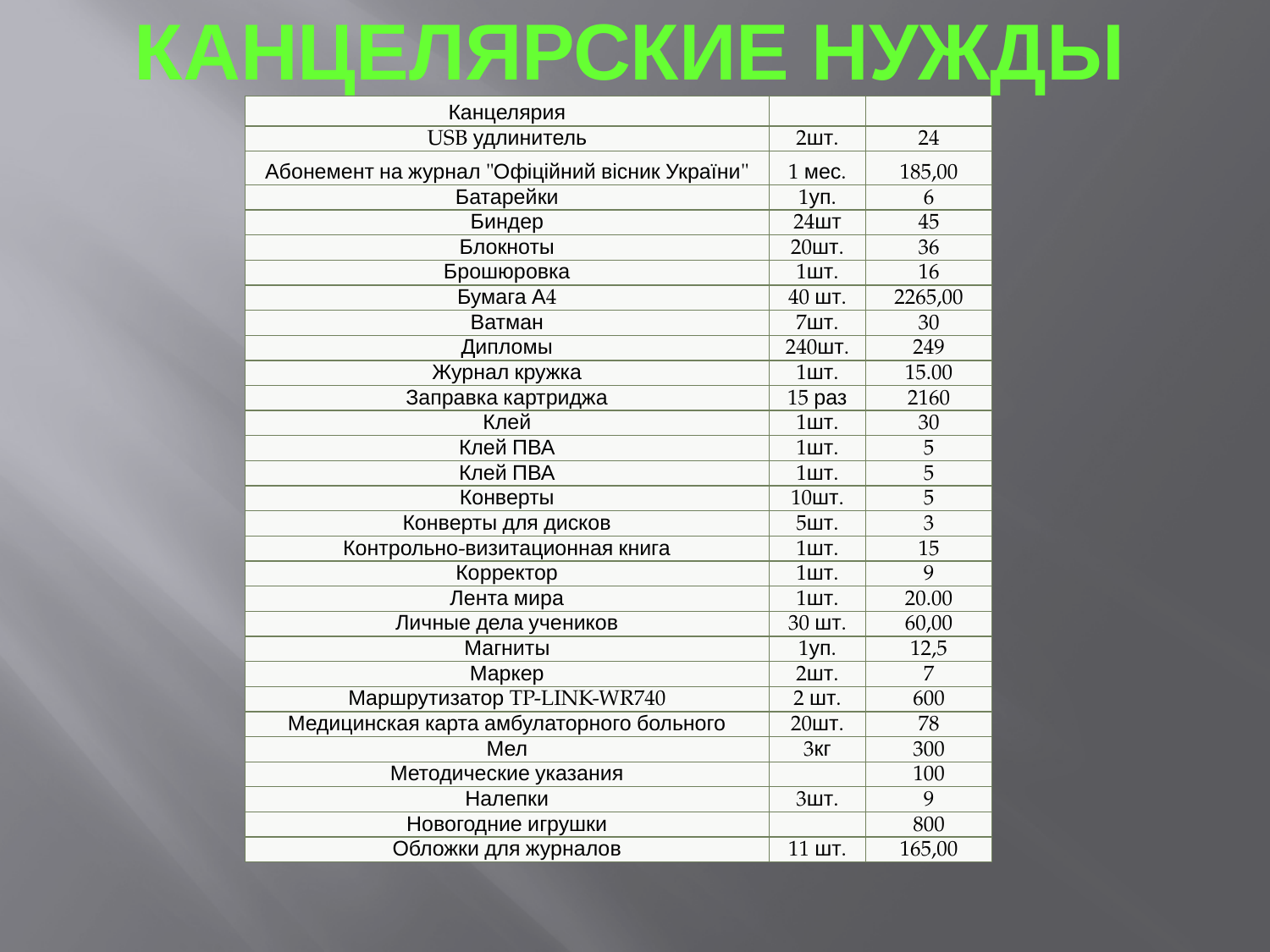

# Канцелярские нужды
| Канцелярия |  |  |
| --- | --- | --- |
| USB удлинитель | 2шт. | 24 |
| Абонемент на журнал "Офіційний вісник України" | 1 мес. | 185,00 |
| Батарейки | 1уп. | 6 |
| Биндер | 24шт | 45 |
| Блокноты | 20шт. | 36 |
| Брошюровка | 1шт. | 16 |
| Бумага А4 | 40 шт. | 2265,00 |
| Ватман | 7шт. | 30 |
| Дипломы | 240шт. | 249 |
| Журнал кружка | 1шт. | 15.00 |
| Заправка картриджа | 15 раз | 2160 |
| Клей | 1шт. | 30 |
| Клей ПВА | 1шт. | 5 |
| Клей ПВА | 1шт. | 5 |
| Конверты | 10шт. | 5 |
| Конверты для дисков | 5шт. | 3 |
| Контрольно-визитационная книга | 1шт. | 15 |
| Корректор | 1шт. | 9 |
| Лента мира | 1шт. | 20.00 |
| Личные дела учеников | 30 шт. | 60,00 |
| Магниты | 1уп. | 12,5 |
| Маркер | 2шт. | 7 |
| Маршрутизатор TP-LINK-WR740 | 2 шт. | 600 |
| Медицинская карта амбулаторного больного | 20шт. | 78 |
| Мел | 3кг | 300 |
| Методические указания |  | 100 |
| Налепки | 3шт. | 9 |
| Новогодние игрушки |  | 800 |
| Обложки для журналов | 11 шт. | 165,00 |